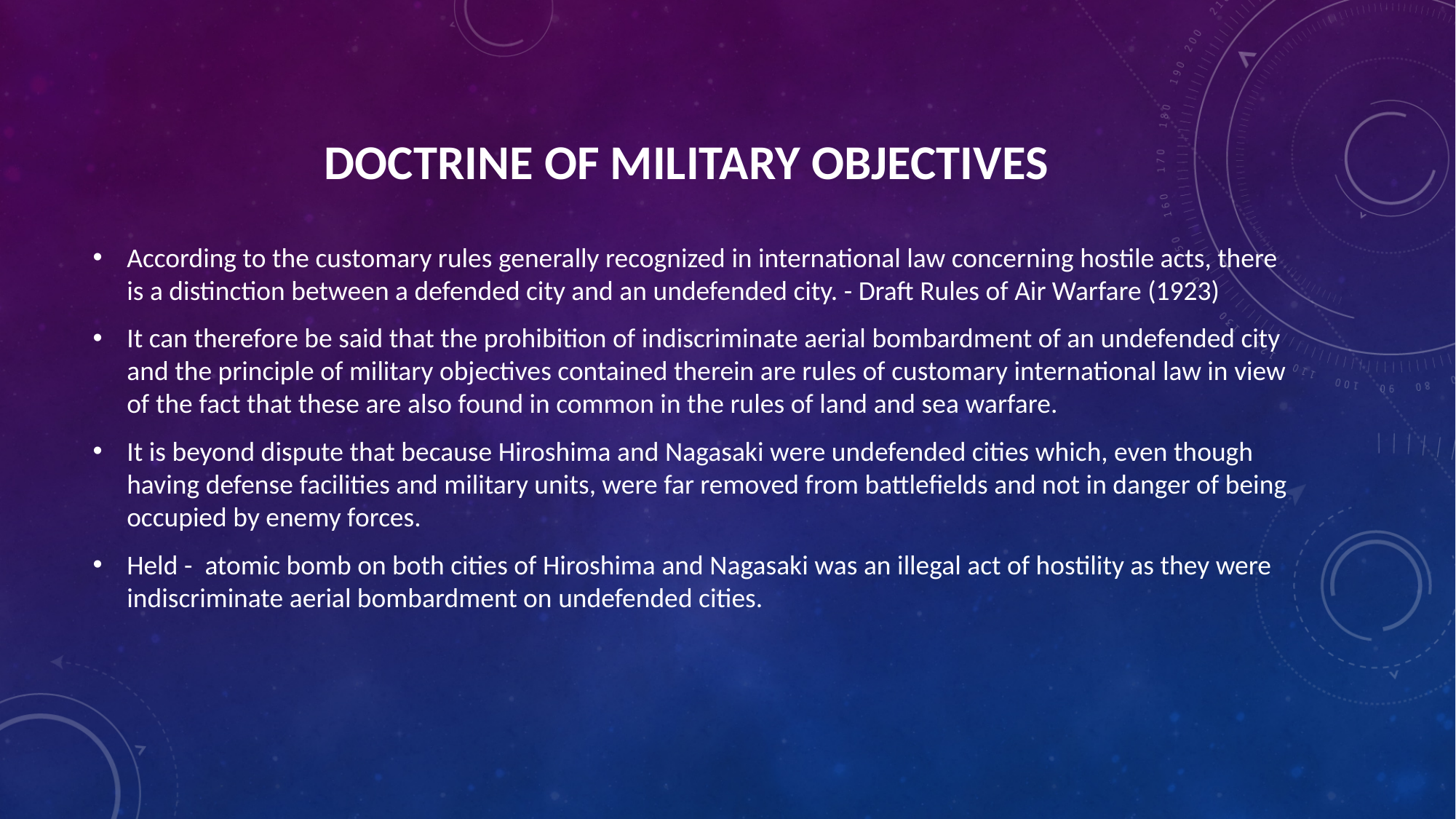

# Doctrine of military objectives
According to the customary rules generally recognized in international law concerning hostile acts, there is a distinction between a defended city and an undefended city. - Draft Rules of Air Warfare (1923)
It can therefore be said that the prohibition of indiscriminate aerial bombardment of an undefended city and the principle of military objectives contained therein are rules of customary international law in view of the fact that these are also found in common in the rules of land and sea warfare.
It is beyond dispute that because Hiroshima and Nagasaki were undefended cities which, even though having defense facilities and military units, were far removed from battlefields and not in danger of being occupied by enemy forces.
Held -  atomic bomb on both cities of Hiroshima and Nagasaki was an illegal act of hostility as they were indiscriminate aerial bombardment on undefended cities.